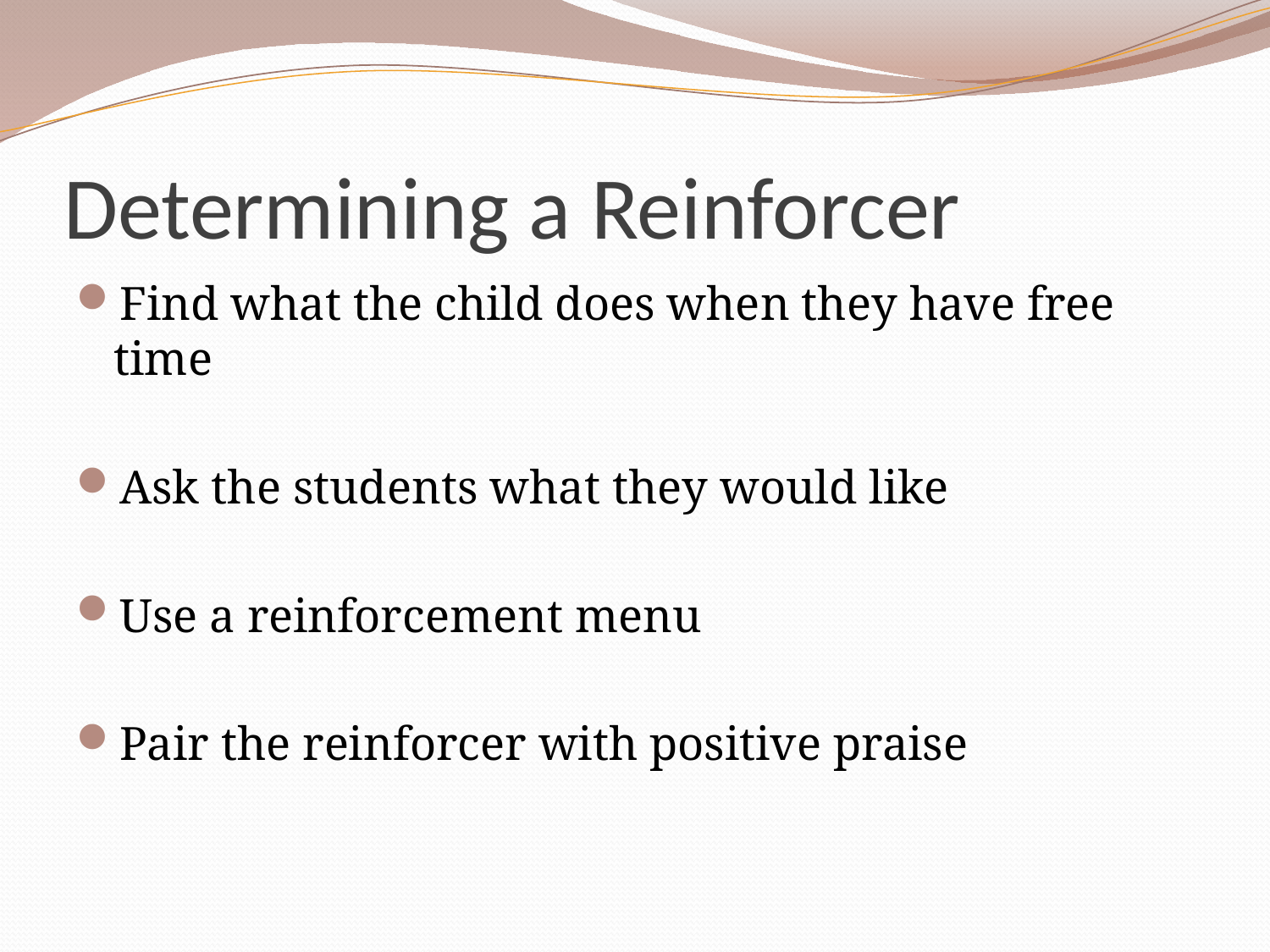

# Determining a Reinforcer
Find what the child does when they have free time

Ask the students what they would like

Use a reinforcement menu

Pair the reinforcer with positive praise